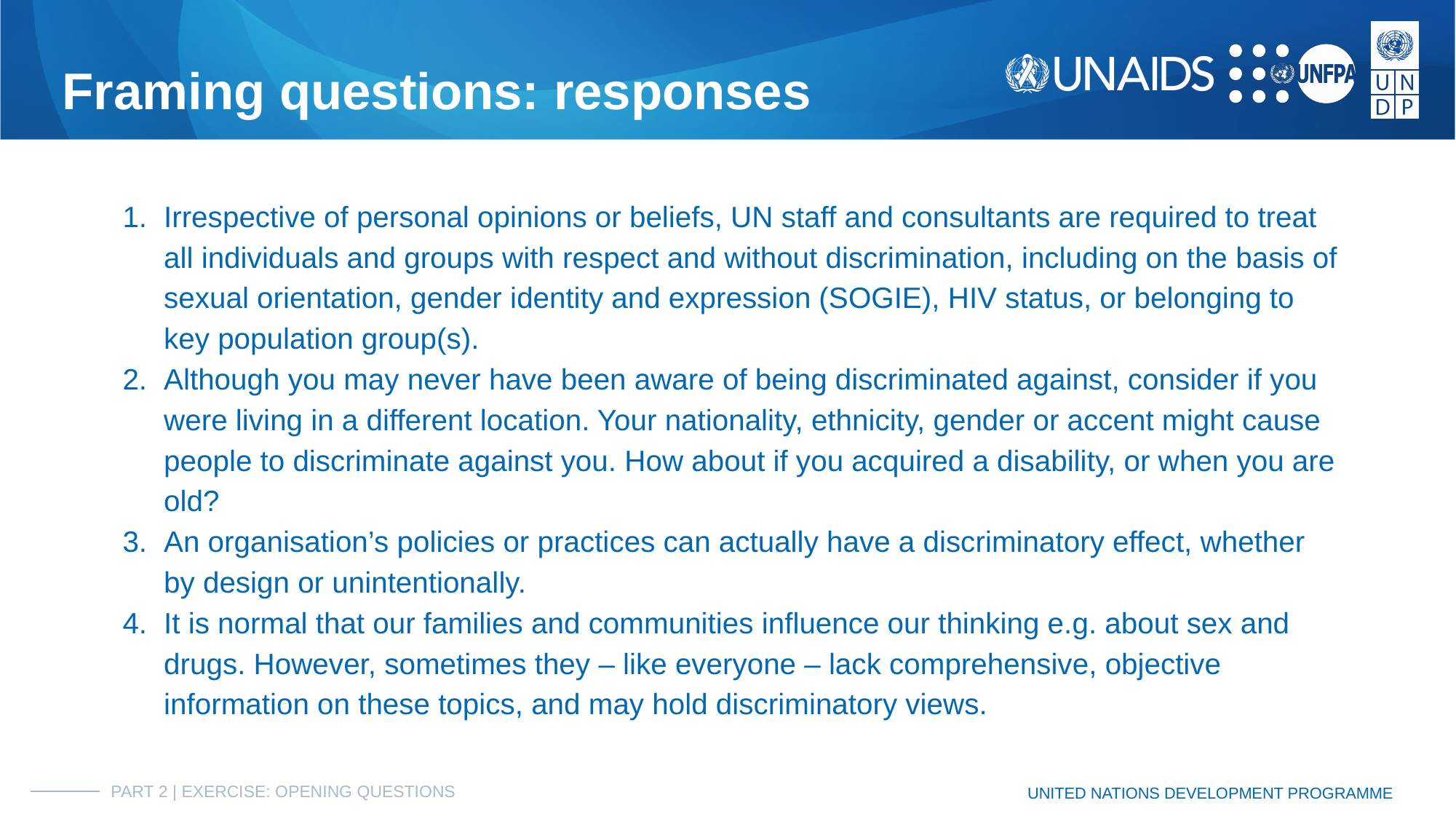

# Framing questions: responses
Irrespective of personal opinions or beliefs, UN staff and consultants are required to treat all individuals and groups with respect and without discrimination, including on the basis of sexual orientation, gender identity and expression (SOGIE), HIV status, or belonging to key population group(s).
Although you may never have been aware of being discriminated against, consider if you were living in a different location. Your nationality, ethnicity, gender or accent might cause people to discriminate against you. How about if you acquired a disability, or when you are old?
An organisation’s policies or practices can actually have a discriminatory effect, whether by design or unintentionally.
It is normal that our families and communities influence our thinking e.g. about sex and drugs. However, sometimes they – like everyone – lack comprehensive, objective information on these topics, and may hold discriminatory views.
PART 2 | EXERCISE: OPENING QUESTIONS